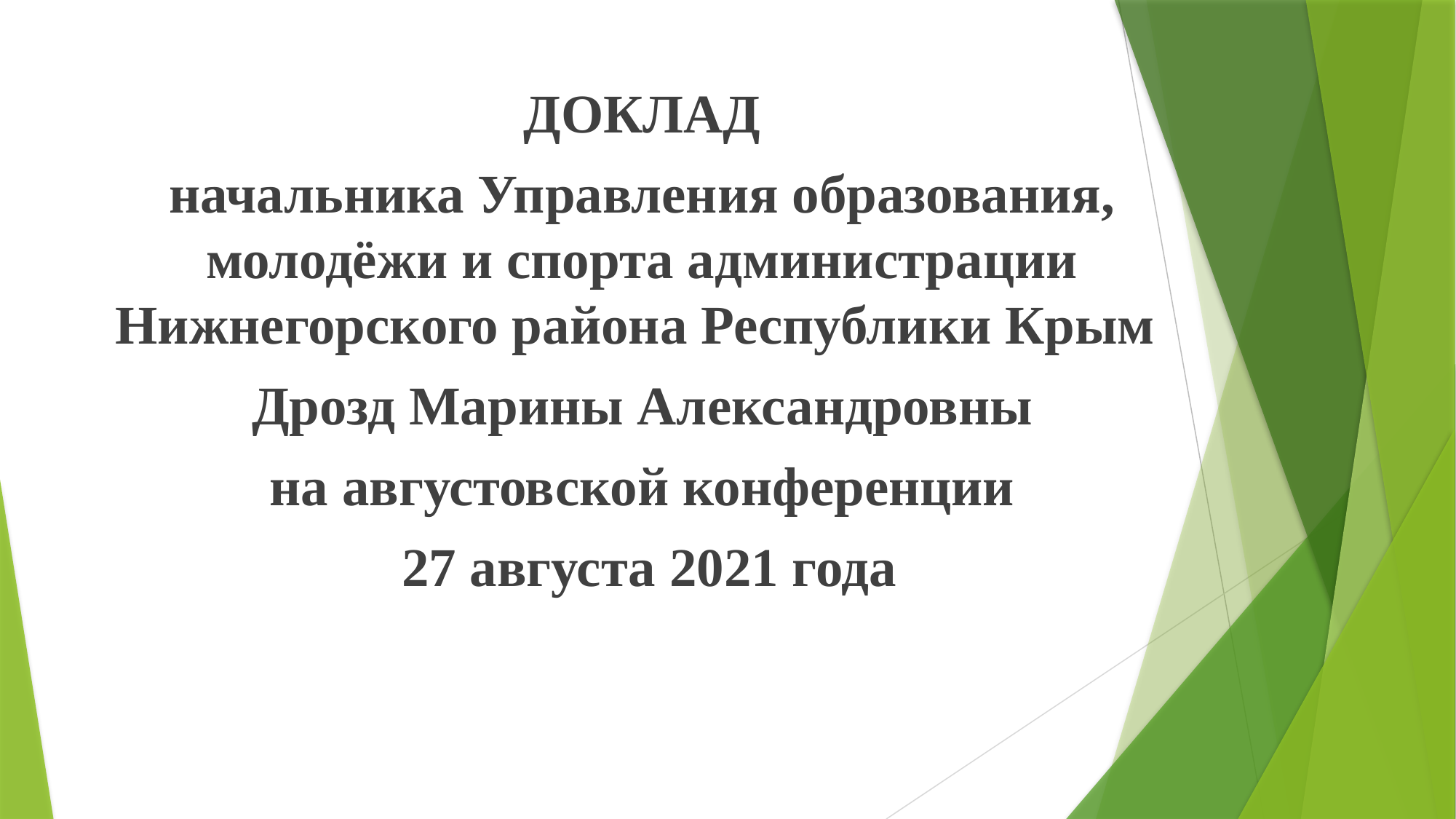

ДОКЛАД
начальника Управления образования, молодёжи и спорта администрации Нижнегорского района Республики Крым
Дрозд Марины Александровны
на августовской конференции
 27 августа 2021 года